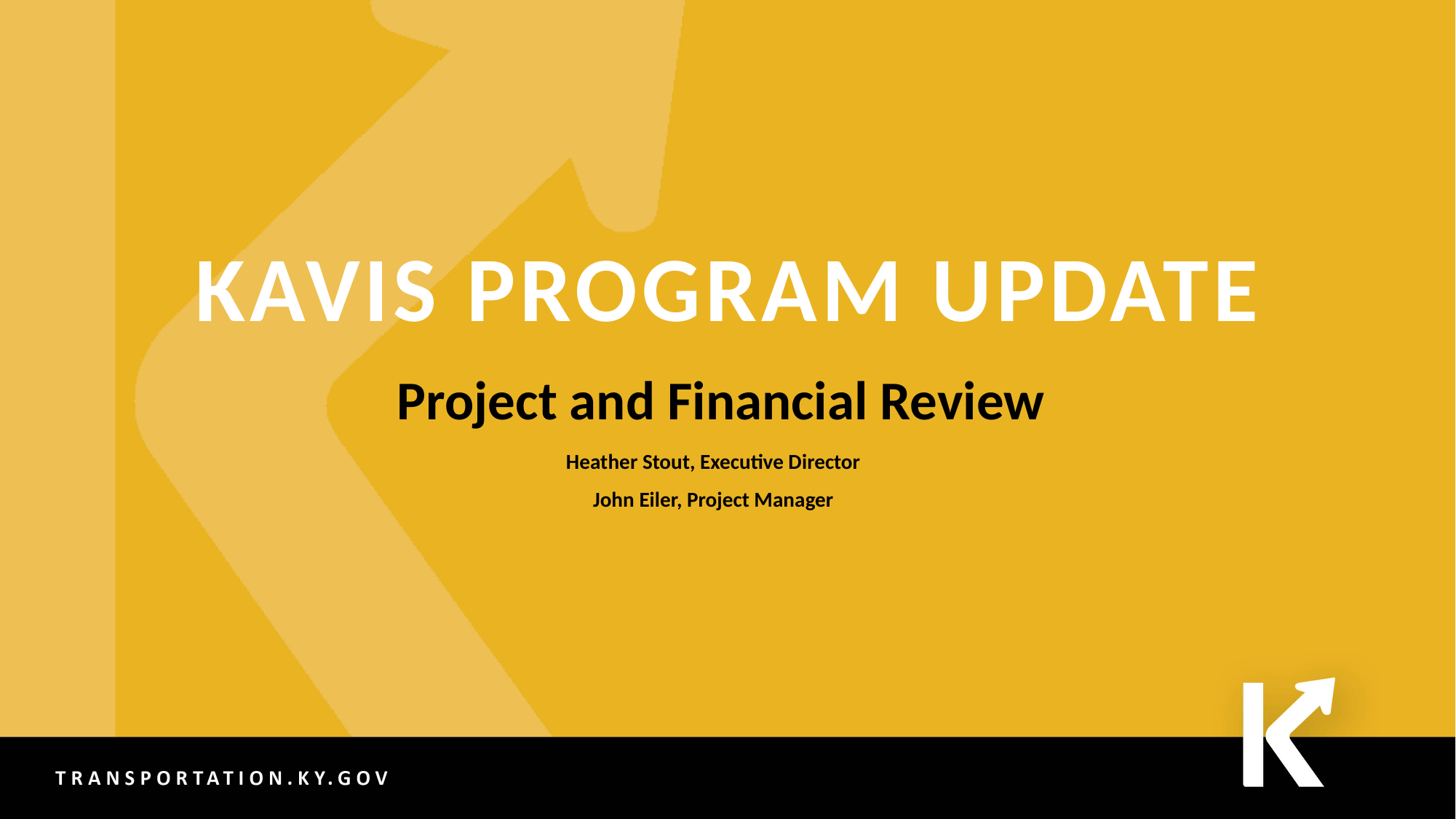

# KAVIS Program update
Project and Financial Review
Heather Stout, Executive Director
John Eiler, Project Manager